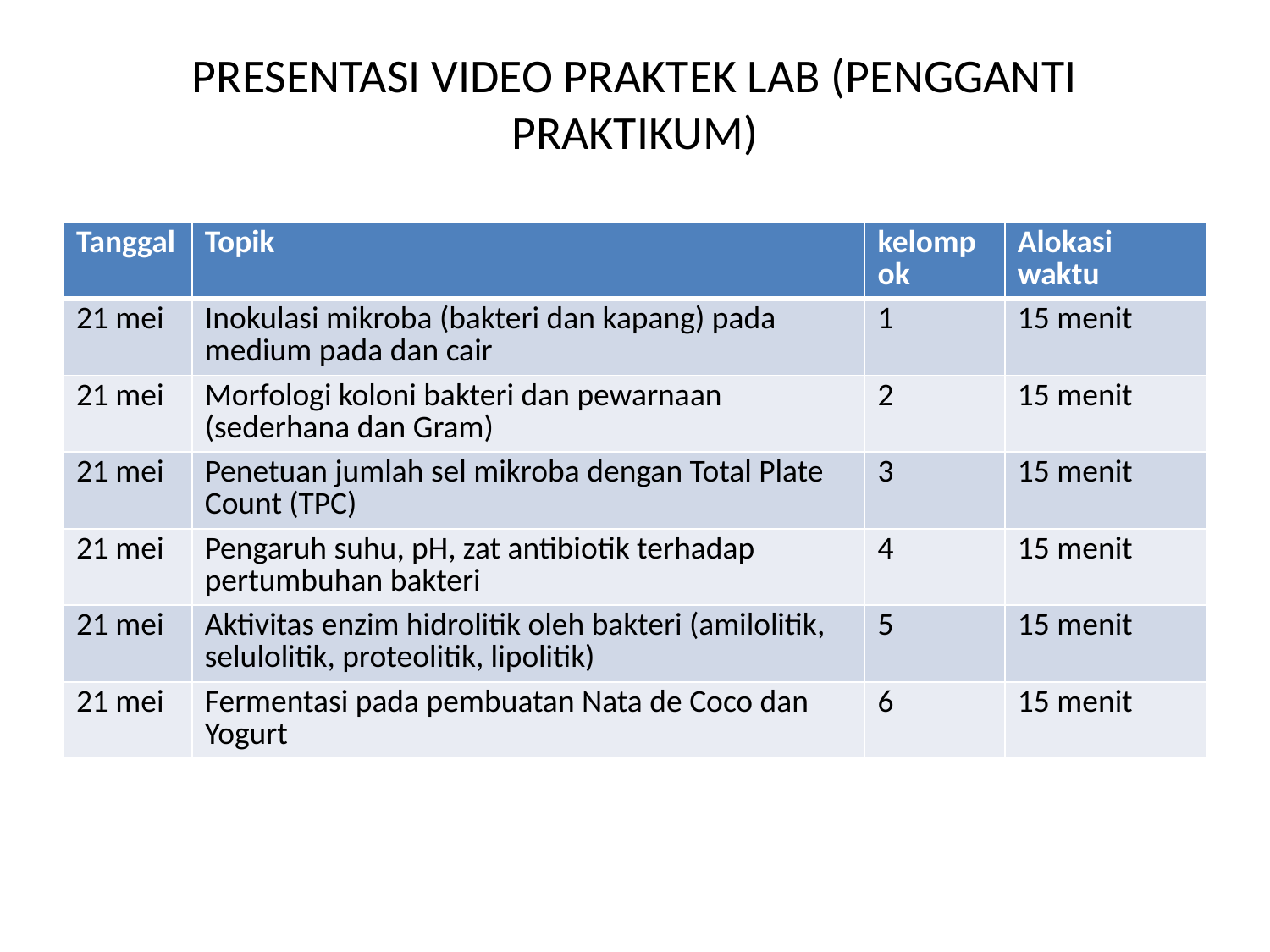

# PRESENTASI VIDEO PRAKTEK LAB (PENGGANTI PRAKTIKUM)
| Tanggal | Topik | kelompok | Alokasi waktu |
| --- | --- | --- | --- |
| 21 mei | Inokulasi mikroba (bakteri dan kapang) pada medium pada dan cair | 1 | 15 menit |
| 21 mei | Morfologi koloni bakteri dan pewarnaan (sederhana dan Gram) | 2 | 15 menit |
| 21 mei | Penetuan jumlah sel mikroba dengan Total Plate Count (TPC) | 3 | 15 menit |
| 21 mei | Pengaruh suhu, pH, zat antibiotik terhadap pertumbuhan bakteri | 4 | 15 menit |
| 21 mei | Aktivitas enzim hidrolitik oleh bakteri (amilolitik, selulolitik, proteolitik, lipolitik) | 5 | 15 menit |
| 21 mei | Fermentasi pada pembuatan Nata de Coco dan Yogurt | 6 | 15 menit |